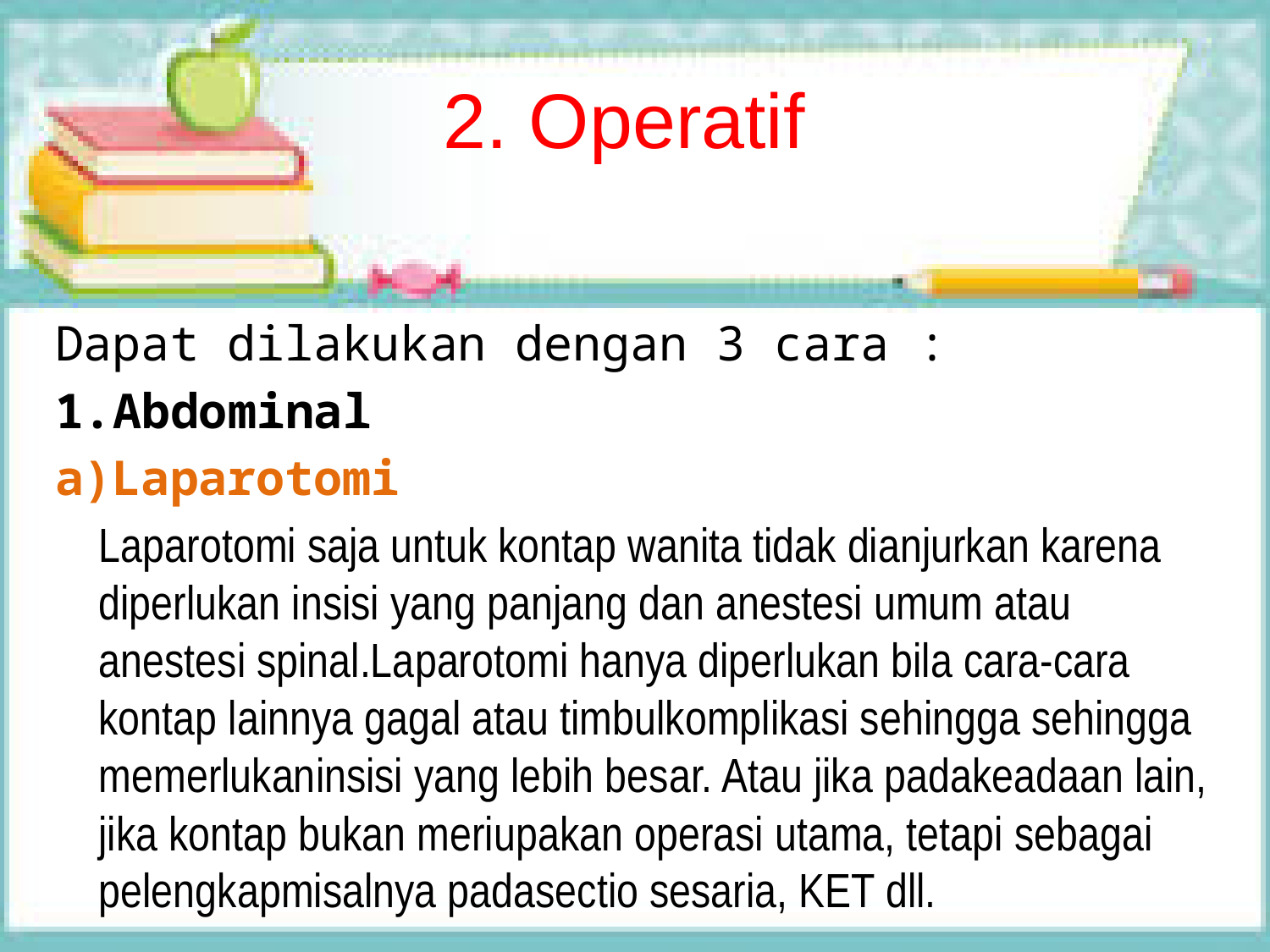

# 2. Operatif
Dapat dilakukan dengan 3 cara :
1.Abdominal
a)Laparotomi
	Laparotomi saja untuk kontap wanita tidak dianjurkan karena diperlukan insisi yang panjang dan anestesi umum atau anestesi spinal.Laparotomi hanya diperlukan bila cara-cara kontap lainnya gagal atau timbulkomplikasi sehingga sehingga memerlukaninsisi yang lebih besar. Atau jika padakeadaan lain, jika kontap bukan meriupakan operasi utama, tetapi sebagai pelengkapmisalnya padasectio sesaria, KET dll.